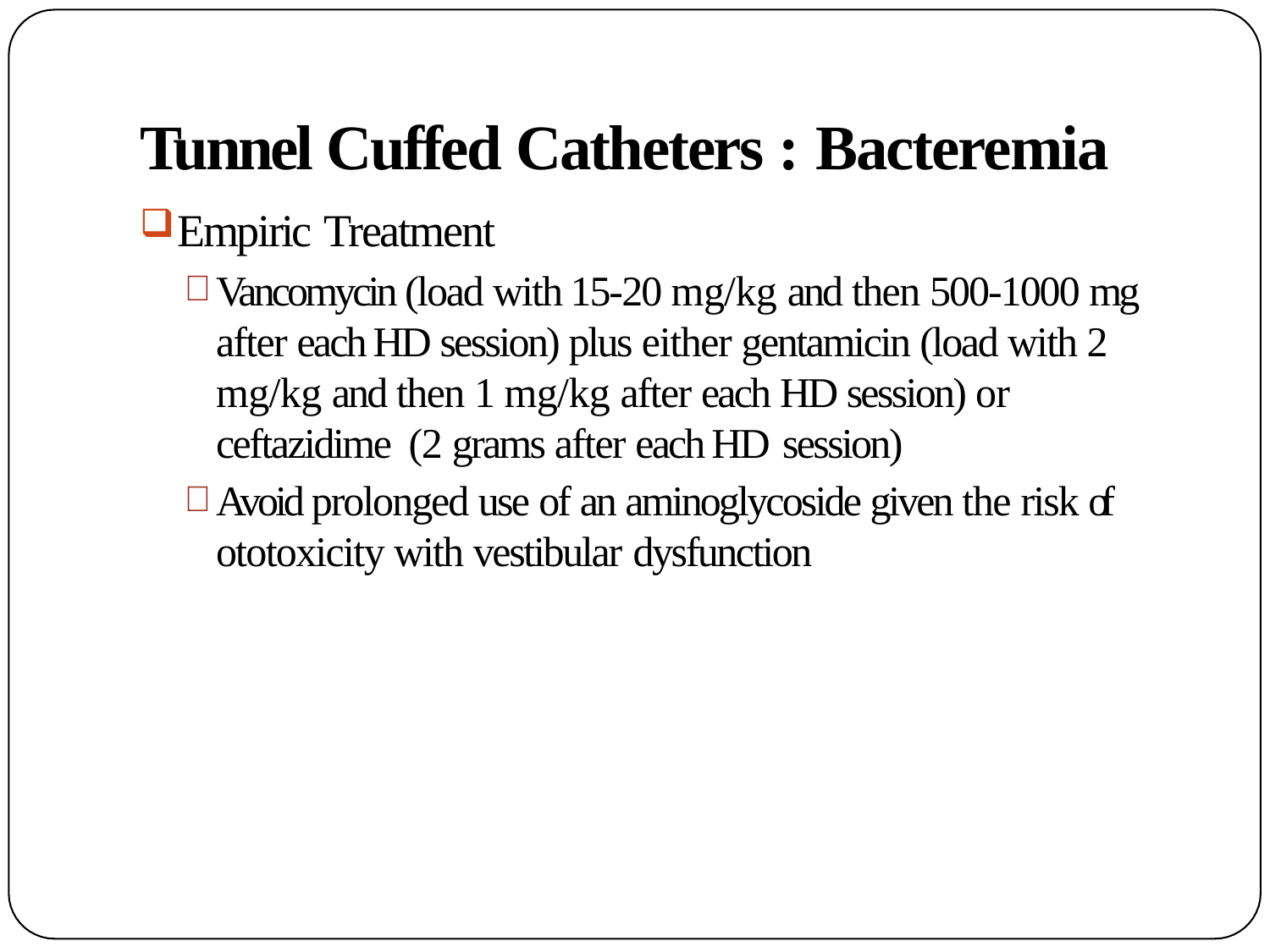

# Tunnel Cuffed Catheters : Bacteremia
Empiric Treatment
Vancomycin (load with 15-20 mg/kg and then 500-1000 mg  after each HD session) plus either gentamicin (load with 2  mg/kg and then 1 mg/kg after each HD session) or ceftazidime  (2 grams after each HD session)
Avoid prolonged use of an aminoglycoside given the risk of  ototoxicity with vestibular dysfunction